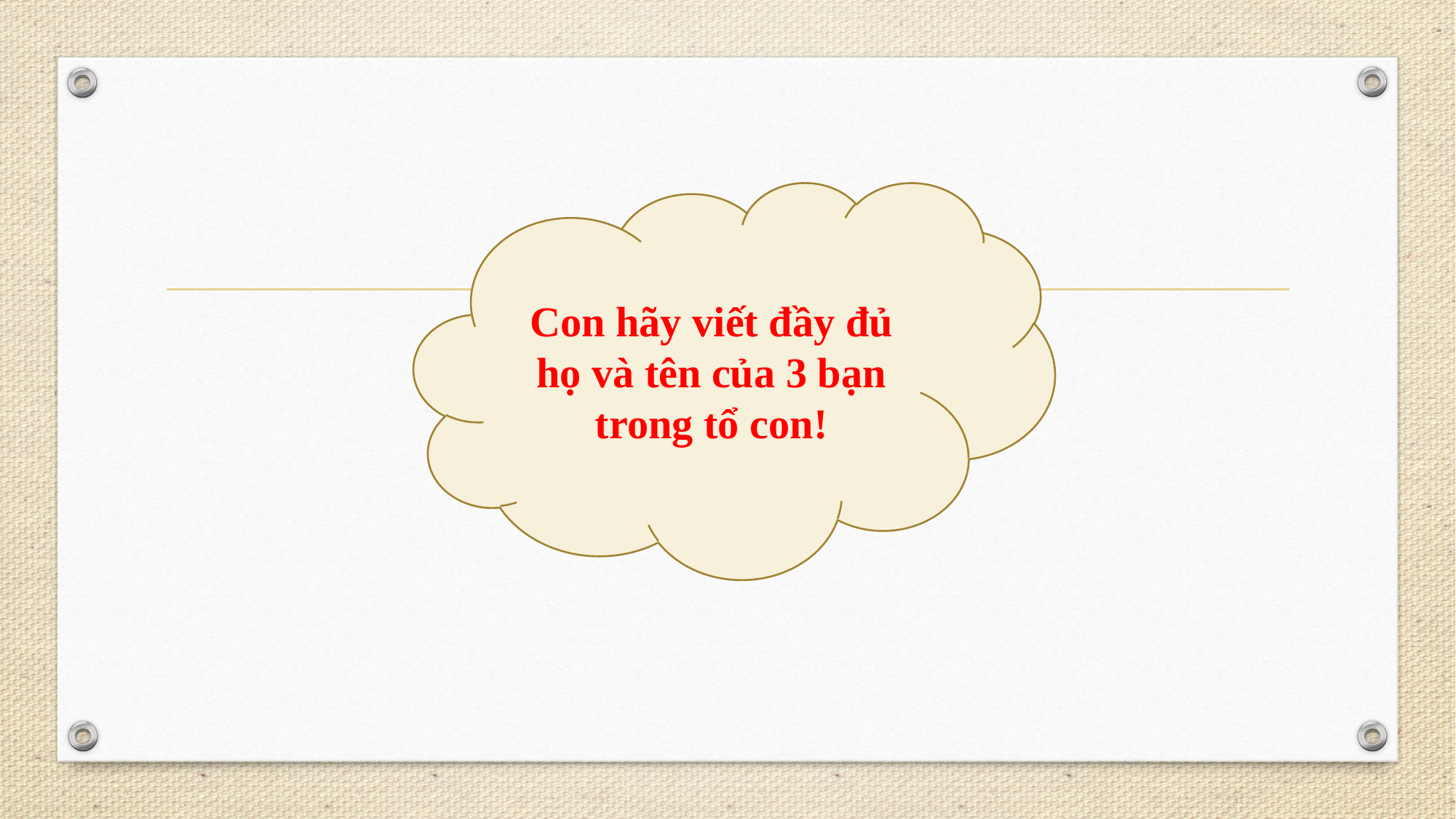

Con hãy viết đầy đủ họ và tên của 3 bạn trong tổ con!